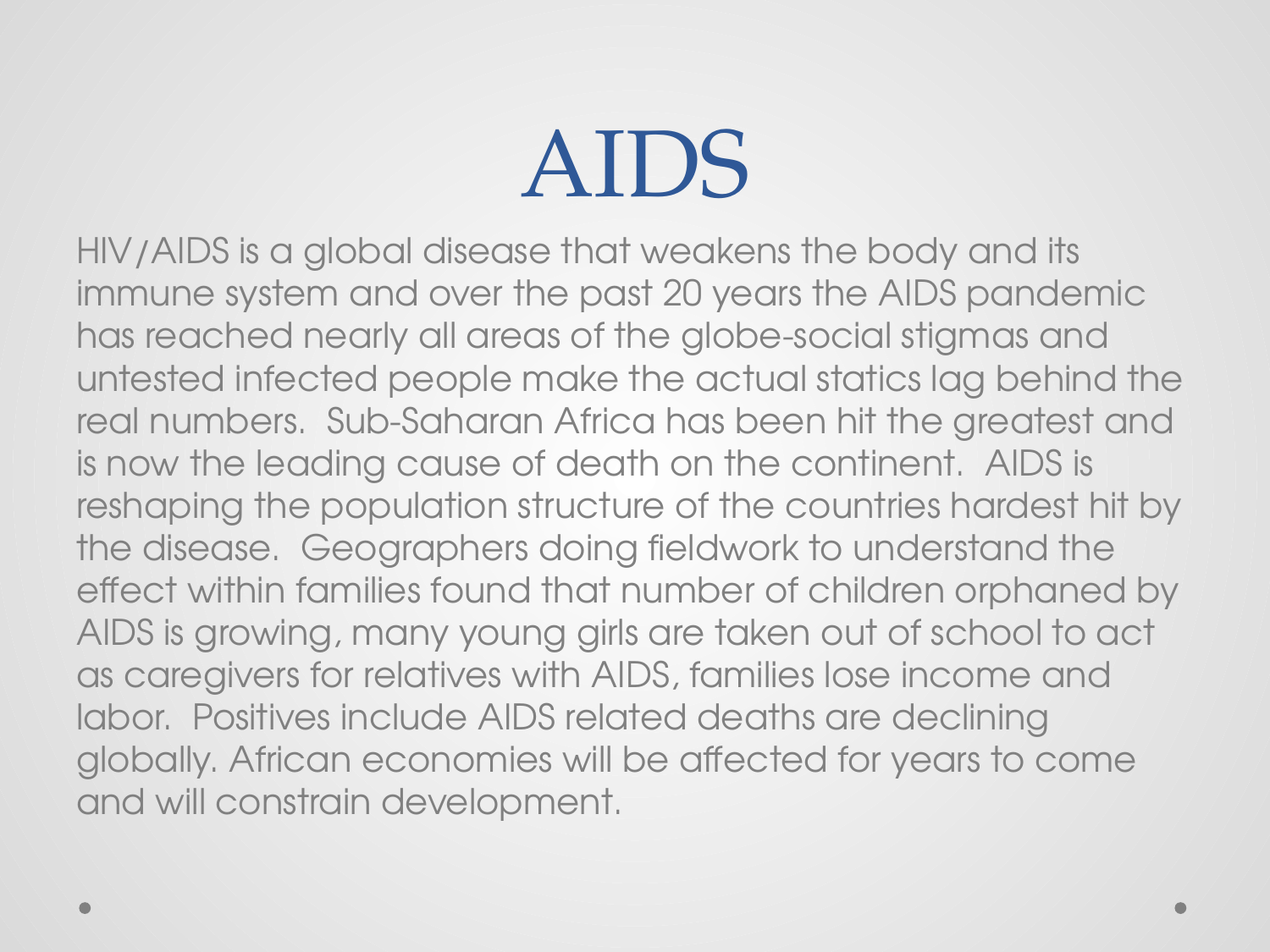

# AIDS
HIV/AIDS is a global disease that weakens the body and its immune system and over the past 20 years the AIDS pandemic has reached nearly all areas of the globe-social stigmas and untested infected people make the actual statics lag behind the real numbers.  Sub-Saharan Africa has been hit the greatest and is now the leading cause of death on the continent.  AIDS is reshaping the population structure of the countries hardest hit by the disease.  Geographers doing fieldwork to understand the effect within families found that number of children orphaned by AIDS is growing, many young girls are taken out of school to act as caregivers for relatives with AIDS, families lose income and labor.  Positives include AIDS related deaths are declining globally. African economies will be affected for years to come and will constrain development.